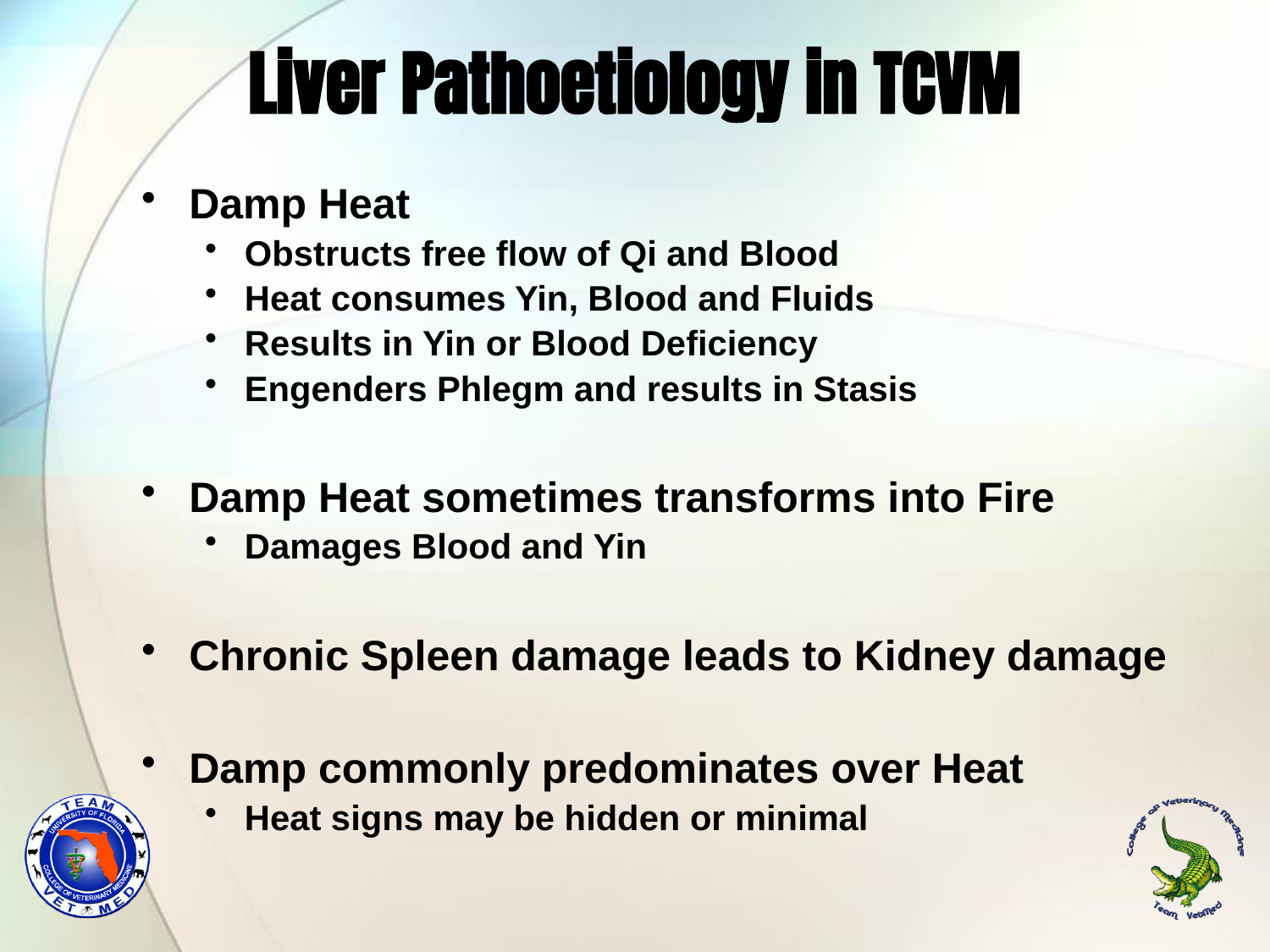

# Liver Pathoetiology in TCVM
Damp Heat
Obstructs free flow of Qi and Blood
Heat consumes Yin, Blood and Fluids
Results in Yin or Blood Deficiency
Engenders Phlegm and results in Stasis

Damp Heat sometimes transforms into Fire
Damages Blood and Yin

Chronic Spleen damage leads to Kidney damage

Damp commonly predominates over Heat
Heat signs may be hidden or minimal